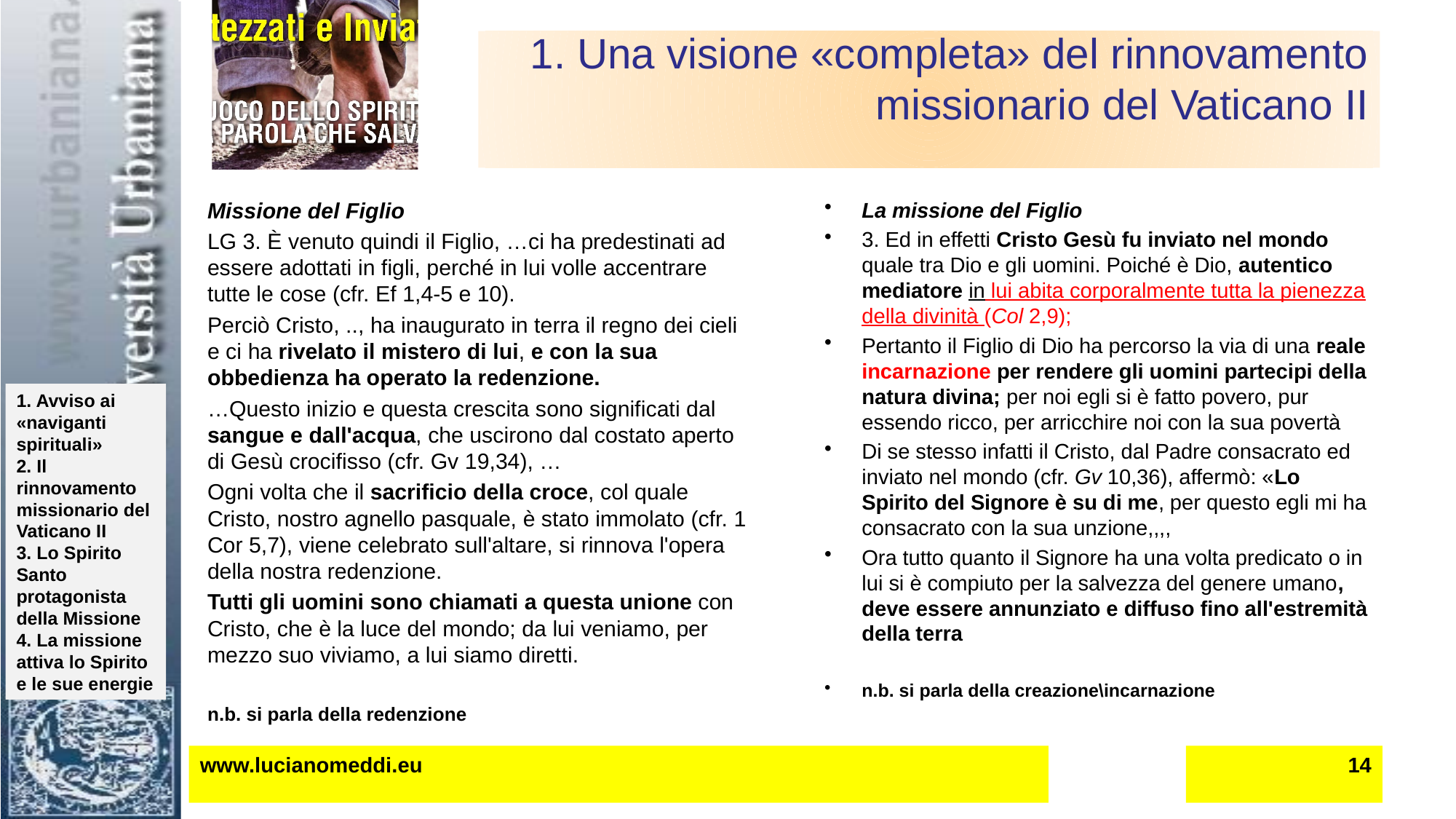

# 1. Una visione «completa» del rinnovamento missionario del Vaticano II
Missione del Figlio
LG 3. È venuto quindi il Figlio, …ci ha predestinati ad essere adottati in figli, perché in lui volle accentrare tutte le cose (cfr. Ef 1,4-5 e 10).
Perciò Cristo, .., ha inaugurato in terra il regno dei cieli e ci ha rivelato il mistero di lui, e con la sua obbedienza ha operato la redenzione.
…Questo inizio e questa crescita sono significati dal sangue e dall'acqua, che uscirono dal costato aperto di Gesù crocifisso (cfr. Gv 19,34), …
Ogni volta che il sacrificio della croce, col quale Cristo, nostro agnello pasquale, è stato immolato (cfr. 1 Cor 5,7), viene celebrato sull'altare, si rinnova l'opera della nostra redenzione.
Tutti gli uomini sono chiamati a questa unione con Cristo, che è la luce del mondo; da lui veniamo, per mezzo suo viviamo, a lui siamo diretti.

n.b. si parla della redenzione

La missione del Figlio
3. Ed in effetti Cristo Gesù fu inviato nel mondo quale tra Dio e gli uomini. Poiché è Dio, autentico mediatore in lui abita corporalmente tutta la pienezza della divinità (Col 2,9);
Pertanto il Figlio di Dio ha percorso la via di una reale incarnazione per rendere gli uomini partecipi della natura divina; per noi egli si è fatto povero, pur essendo ricco, per arricchire noi con la sua povertà
Di se stesso infatti il Cristo, dal Padre consacrato ed inviato nel mondo (cfr. Gv 10,36), affermò: «Lo Spirito del Signore è su di me, per questo egli mi ha consacrato con la sua unzione,,,,
Ora tutto quanto il Signore ha una volta predicato o in lui si è compiuto per la salvezza del genere umano, deve essere annunziato e diffuso fino all'estremità della terra

n.b. si parla della creazione\incarnazione

www.lucianomeddi.eu
14